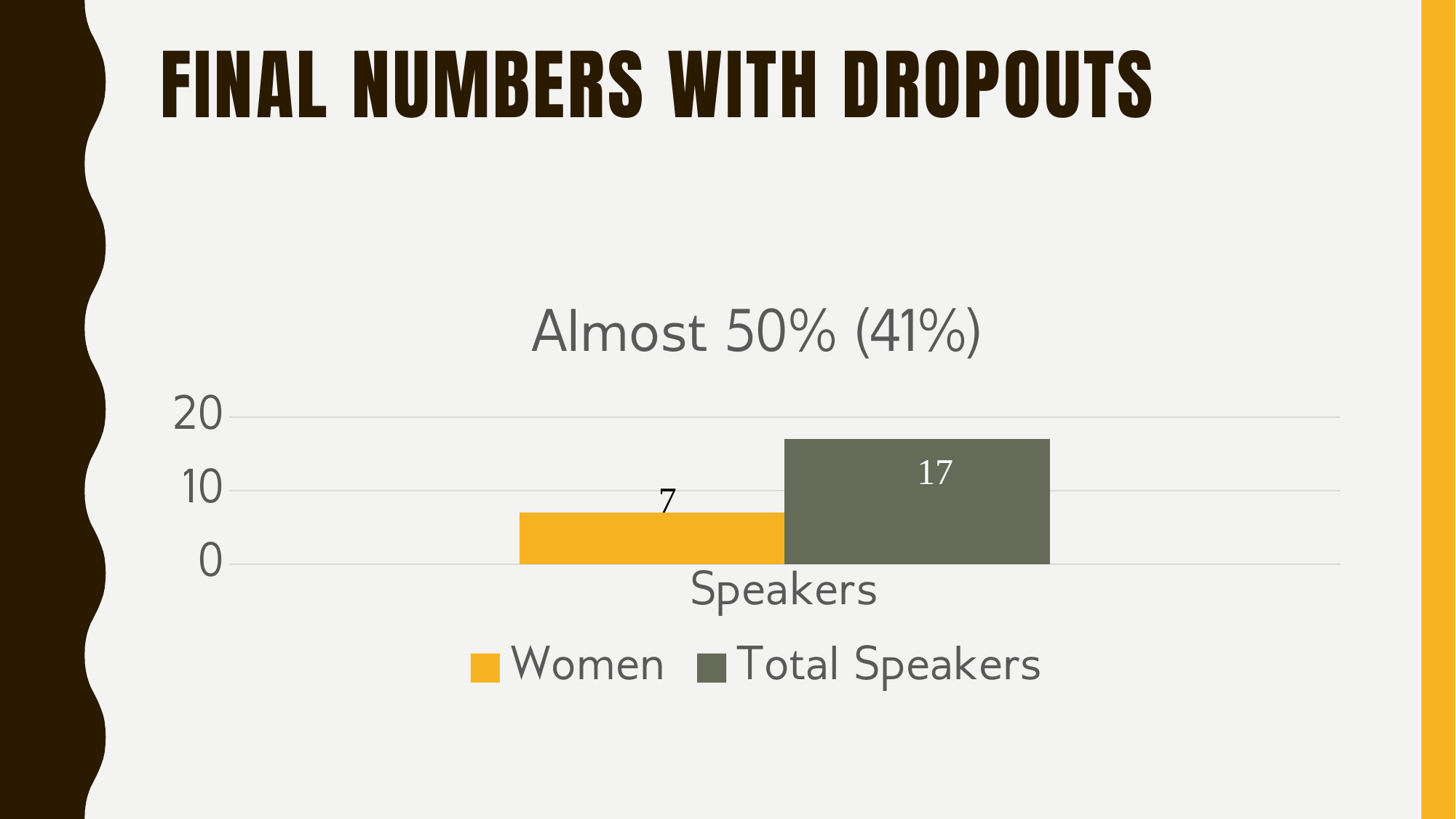

# Final Numbers with Dropouts

### Chart: Almost 50% (41%)

| Category | Women | Total Speakers |
|---|---|---|
| Speakers | 7.0 | 17.0 |